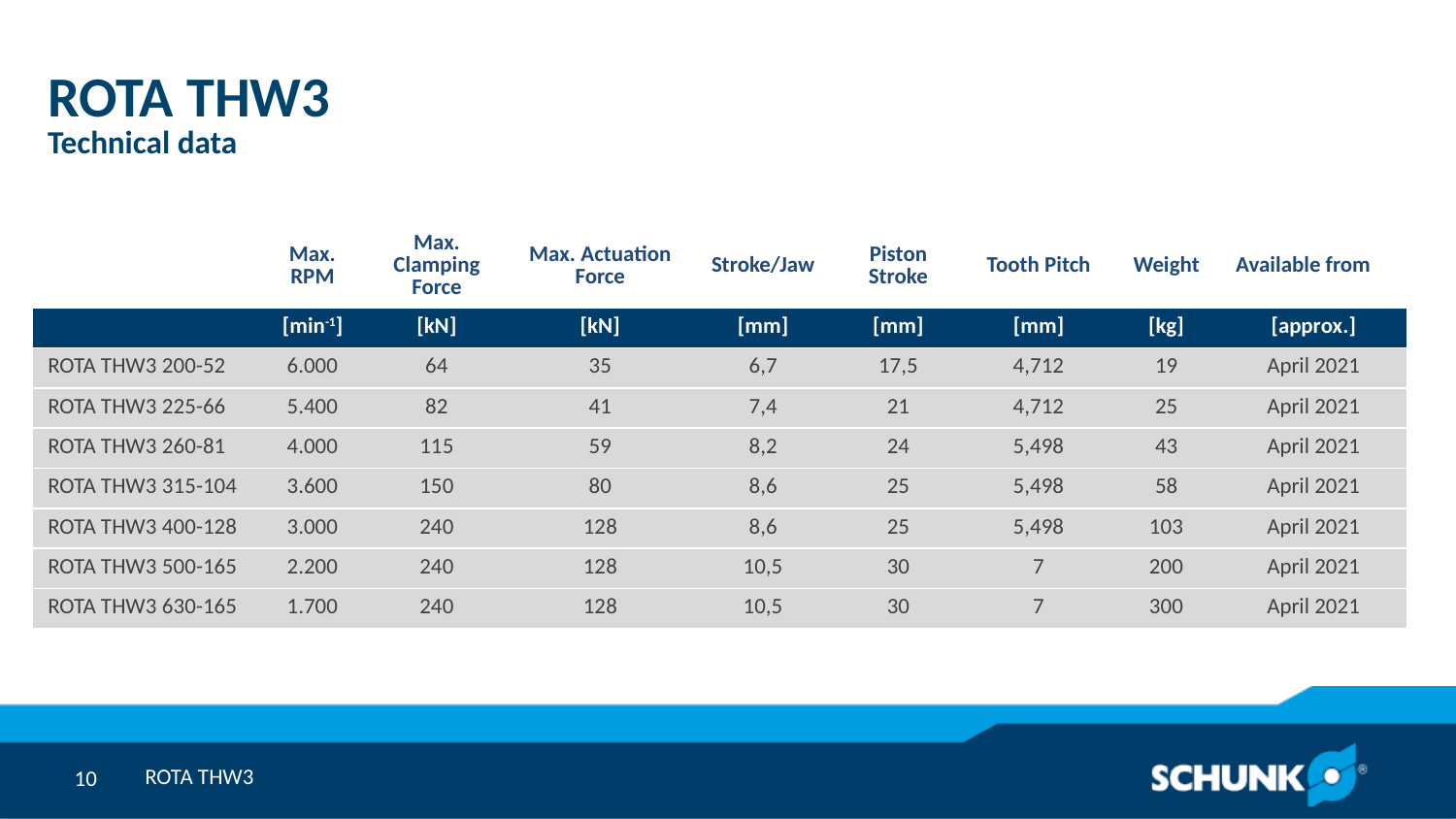

# ROTA THW3
Technical data
|  | Max. RPM | Max. Clamping Force | Max. Actuation Force | Stroke/Jaw | Piston Stroke | Tooth Pitch | Weight | Available from |
| --- | --- | --- | --- | --- | --- | --- | --- | --- |
|  | [min-1] | [kN] | [kN] | [mm] | [mm] | [mm] | [kg] | [approx.] |
| ROTA THW3 200-52 | 6.000 | 64 | 35 | 6,7 | 17,5 | 4,712 | 19 | April 2021 |
| ROTA THW3 225-66 | 5.400 | 82 | 41 | 7,4 | 21 | 4,712 | 25 | April 2021 |
| ROTA THW3 260-81 | 4.000 | 115 | 59 | 8,2 | 24 | 5,498 | 43 | April 2021 |
| ROTA THW3 315-104 | 3.600 | 150 | 80 | 8,6 | 25 | 5,498 | 58 | April 2021 |
| ROTA THW3 400-128 | 3.000 | 240 | 128 | 8,6 | 25 | 5,498 | 103 | April 2021 |
| ROTA THW3 500-165 | 2.200 | 240 | 128 | 10,5 | 30 | 7 | 200 | April 2021 |
| ROTA THW3 630-165 | 1.700 | 240 | 128 | 10,5 | 30 | 7 | 300 | April 2021 |
ROTA THW3